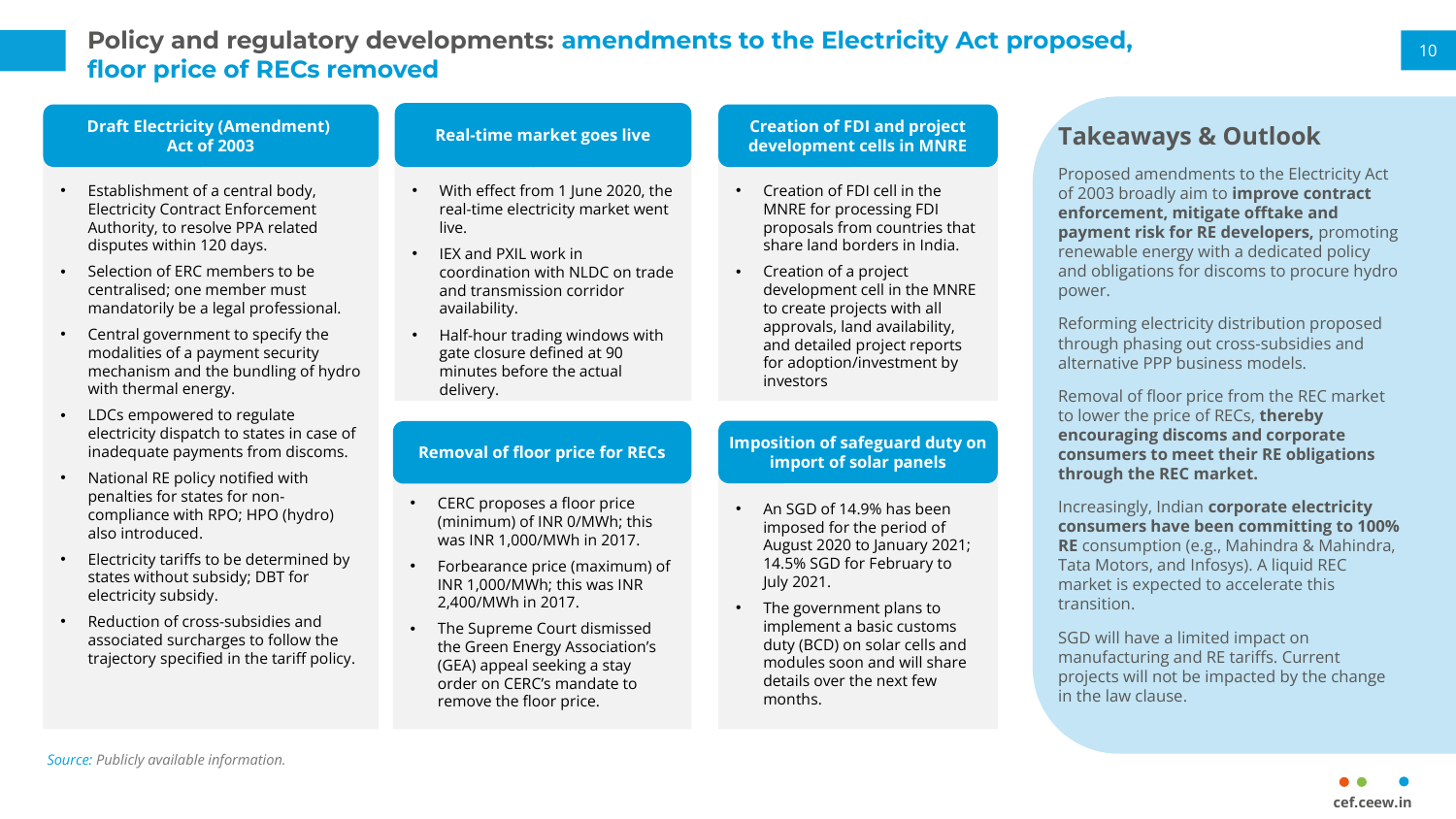

# Policy and regulatory developments: amendments to the Electricity Act proposed, floor price of RECs removed
10

Real-time market goes live
Draft Electricity (Amendment)
Act of 2003
Creation of FDI and project development cells in MNRE
Takeaways & Outlook
Proposed amendments to the Electricity Act of 2003 broadly aim to improve contract enforcement, mitigate offtake and payment risk for RE developers, promoting renewable energy with a dedicated policy and obligations for discoms to procure hydro power.
Reforming electricity distribution proposed through phasing out cross-subsidies and alternative PPP business models.
Removal of floor price from the REC market to lower the price of RECs, thereby encouraging discoms and corporate consumers to meet their RE obligations through the REC market.
Increasingly, Indian corporate electricity consumers have been committing to 100% RE consumption (e.g., Mahindra & Mahindra, Tata Motors, and Infosys). A liquid REC market is expected to accelerate this transition.
SGD will have a limited impact on manufacturing and RE tariffs. Current projects will not be impacted by the change in the law clause.
Creation of FDI cell in the MNRE for processing FDI proposals from countries that share land borders in India.
Creation of a project development cell in the MNRE to create projects with all approvals, land availability, and detailed project reports for adoption/investment by investors
Establishment of a central body, Electricity Contract Enforcement Authority, to resolve PPA related disputes within 120 days.
Selection of ERC members to be centralised; one member must mandatorily be a legal professional.
Central government to specify the modalities of a payment security mechanism and the bundling of hydro with thermal energy.
LDCs empowered to regulate electricity dispatch to states in case of inadequate payments from discoms.
National RE policy notified with penalties for states for non-compliance with RPO; HPO (hydro) also introduced.
Electricity tariffs to be determined by states without subsidy; DBT for electricity subsidy.
Reduction of cross-subsidies and associated surcharges to follow the trajectory specified in the tariff policy.
With effect from 1 June 2020, the real-time electricity market went live.
IEX and PXIL work in coordination with NLDC on trade and transmission corridor availability.
Half-hour trading windows with gate closure defined at 90 minutes before the actual delivery.
Imposition of safeguard duty on import of solar panels
Removal of floor price for RECs
CERC proposes a floor price (minimum) of INR 0/MWh; this was INR 1,000/MWh in 2017.
Forbearance price (maximum) of INR 1,000/MWh; this was INR 2,400/MWh in 2017.
The Supreme Court dismissed the Green Energy Association’s (GEA) appeal seeking a stay order on CERC’s mandate to remove the floor price.
An SGD of 14.9% has been imposed for the period of August 2020 to January 2021; 14.5% SGD for February to July 2021.
The government plans to implement a basic customs duty (BCD) on solar cells and modules soon and will share details over the next few months.
Source: Publicly available information.

cef.ceew.in